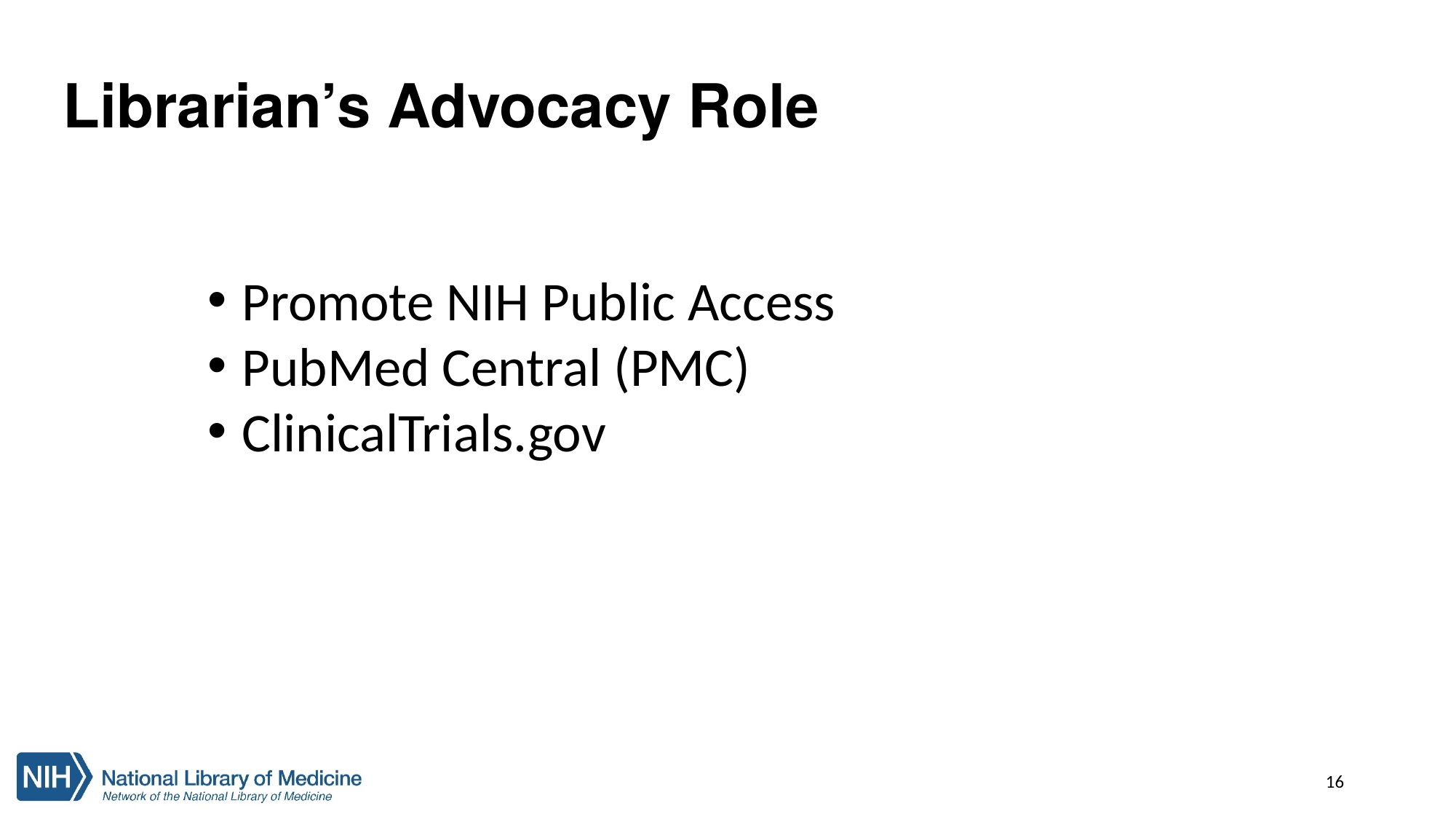

# Librarian’s Advocacy Role
Promote NIH Public Access
PubMed Central (PMC)
ClinicalTrials.gov
16